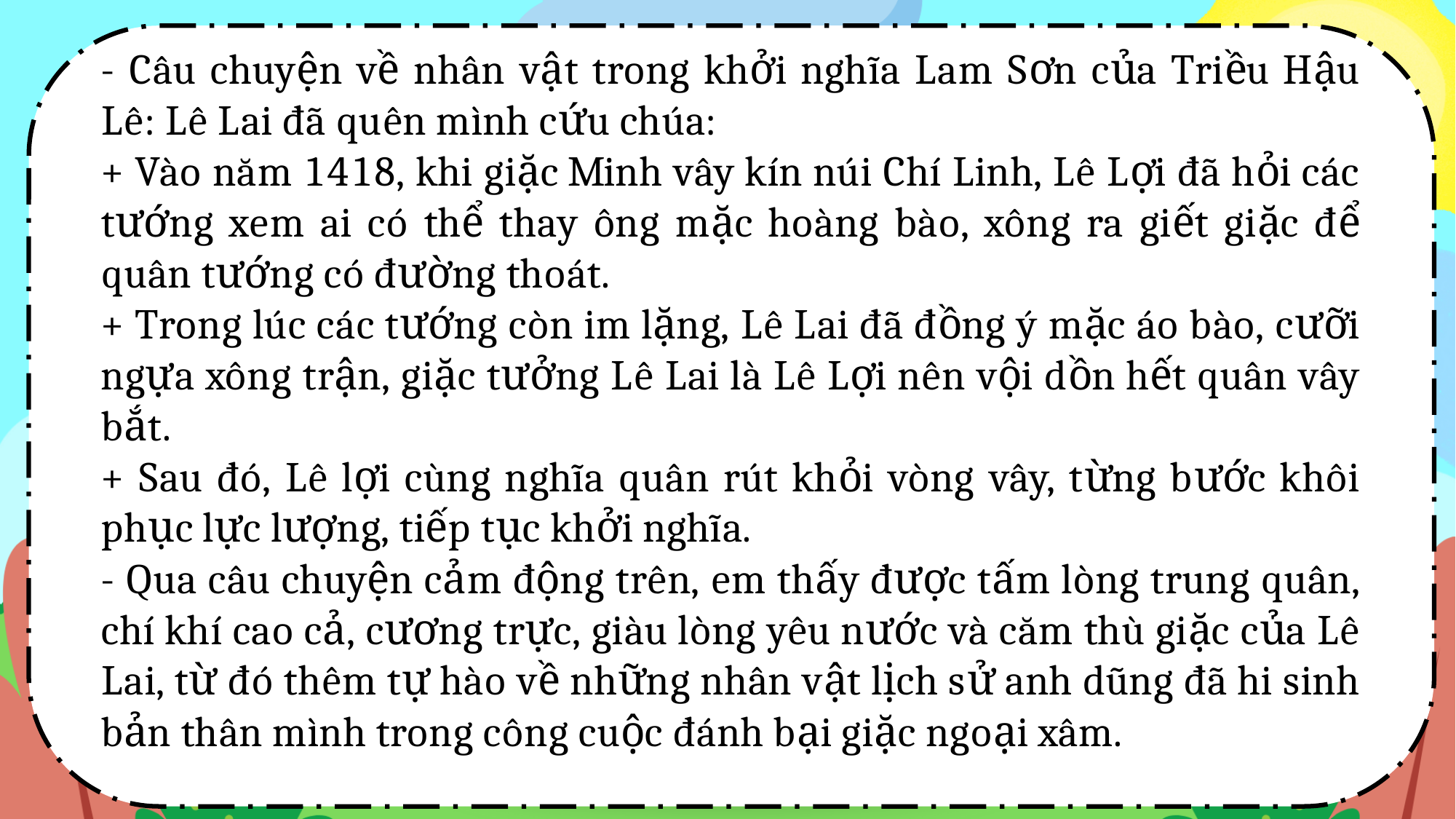

- Câu chuyện về nhân vật trong khởi nghĩa Lam Sơn của Triều Hậu Lê: Lê Lai đã quên mình cứu chúa:
+ Vào năm 1418, khi giặc Minh vây kín núi Chí Linh, Lê Lợi đã hỏi các tướng xem ai có thể thay ông mặc hoàng bào, xông ra giết giặc để quân tướng có đường thoát.
+ Trong lúc các tướng còn im lặng, Lê Lai đã đồng ý mặc áo bào, cưỡi ngựa xông trận, giặc tưởng Lê Lai là Lê Lợi nên vội dồn hết quân vây bắt.
+ Sau đó, Lê lợi cùng nghĩa quân rút khỏi vòng vây, từng bước khôi phục lực lượng, tiếp tục khởi nghĩa.
- Qua câu chuyện cảm động trên, em thấy được tấm lòng trung quân, chí khí cao cả, cương trực, giàu lòng yêu nước và căm thù giặc của Lê Lai, từ đó thêm tự hào về những nhân vật lịch sử anh dũng đã hi sinh bản thân mình trong công cuộc đánh bại giặc ngoại xâm.